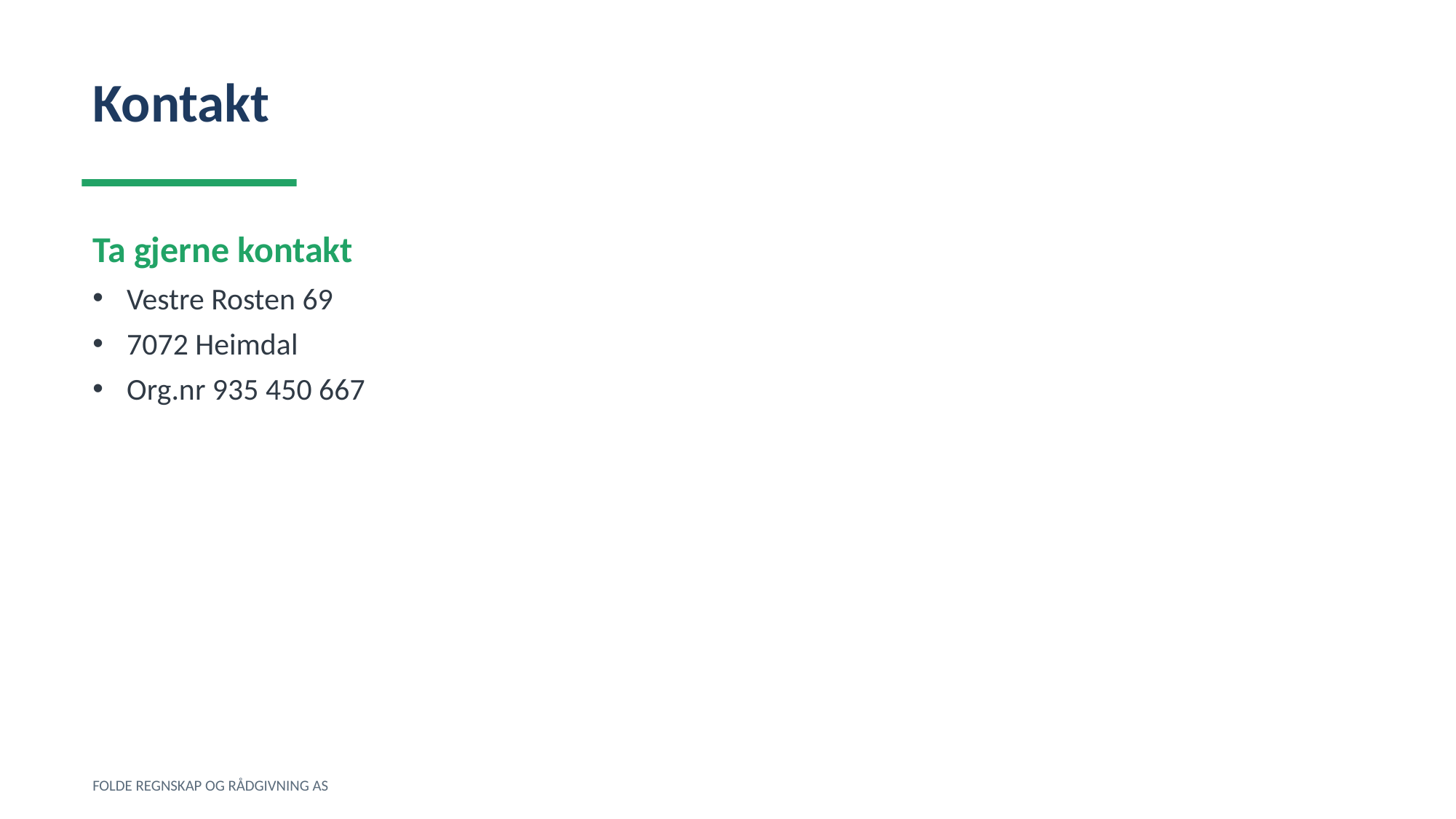

Kontakt

Ta gjerne kontakt
Vestre Rosten 69
7072 Heimdal
Org.nr 935 450 667
FOLDE REGNSKAP OG RÅDGIVNING AS